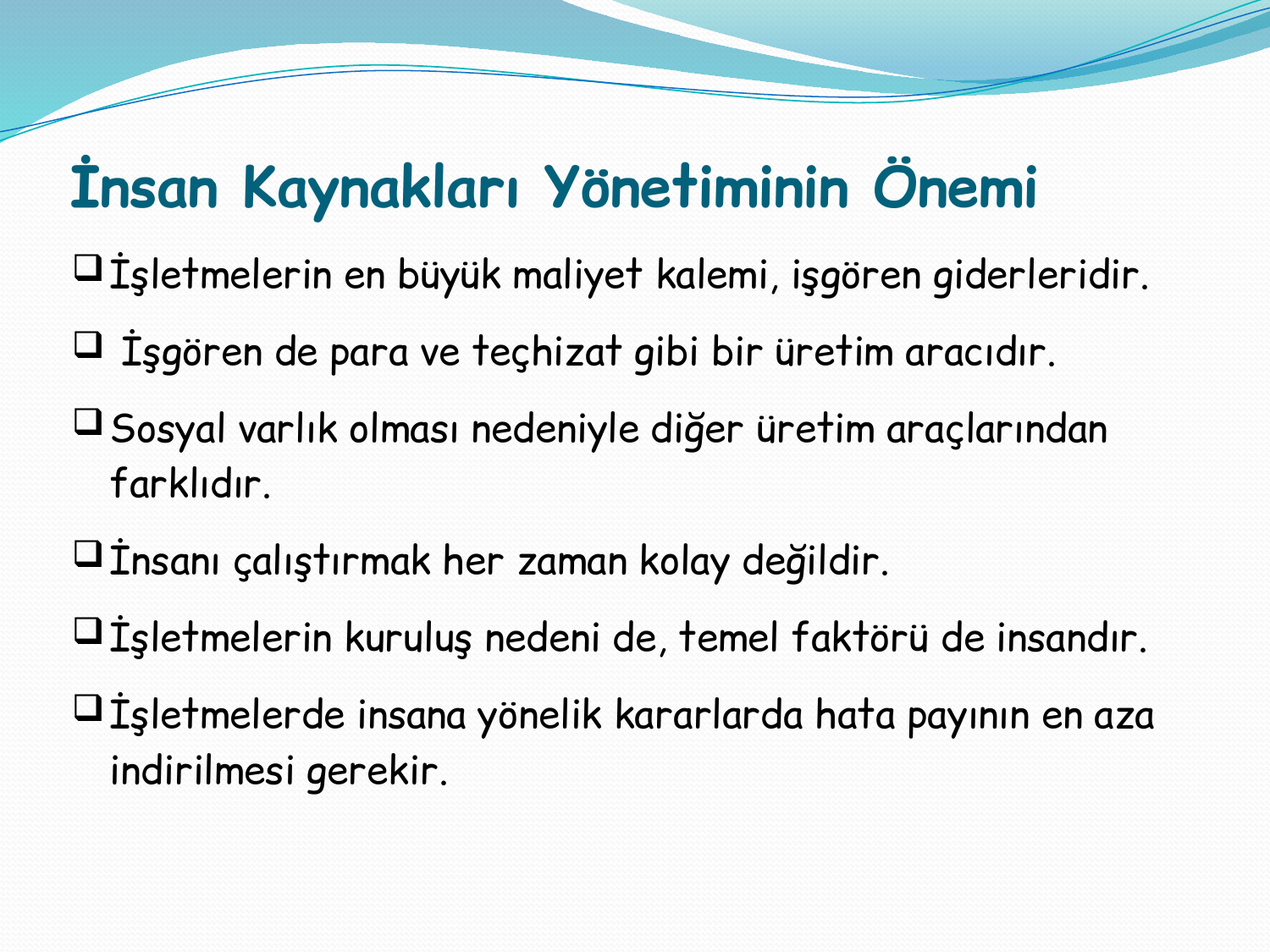

# İnsan Kaynakları Yönetiminin Önemi
İşletmelerin en büyük maliyet kalemi, işgören giderleridir.
 İşgören de para ve teçhizat gibi bir üretim aracıdır.
Sosyal varlık olması nedeniyle diğer üretim araçlarından farklıdır.
İnsanı çalıştırmak her zaman kolay değildir.
İşletmelerin kuruluş nedeni de, temel faktörü de insandır.
İşletmelerde insana yönelik kararlarda hata payının en aza indirilmesi gerekir.